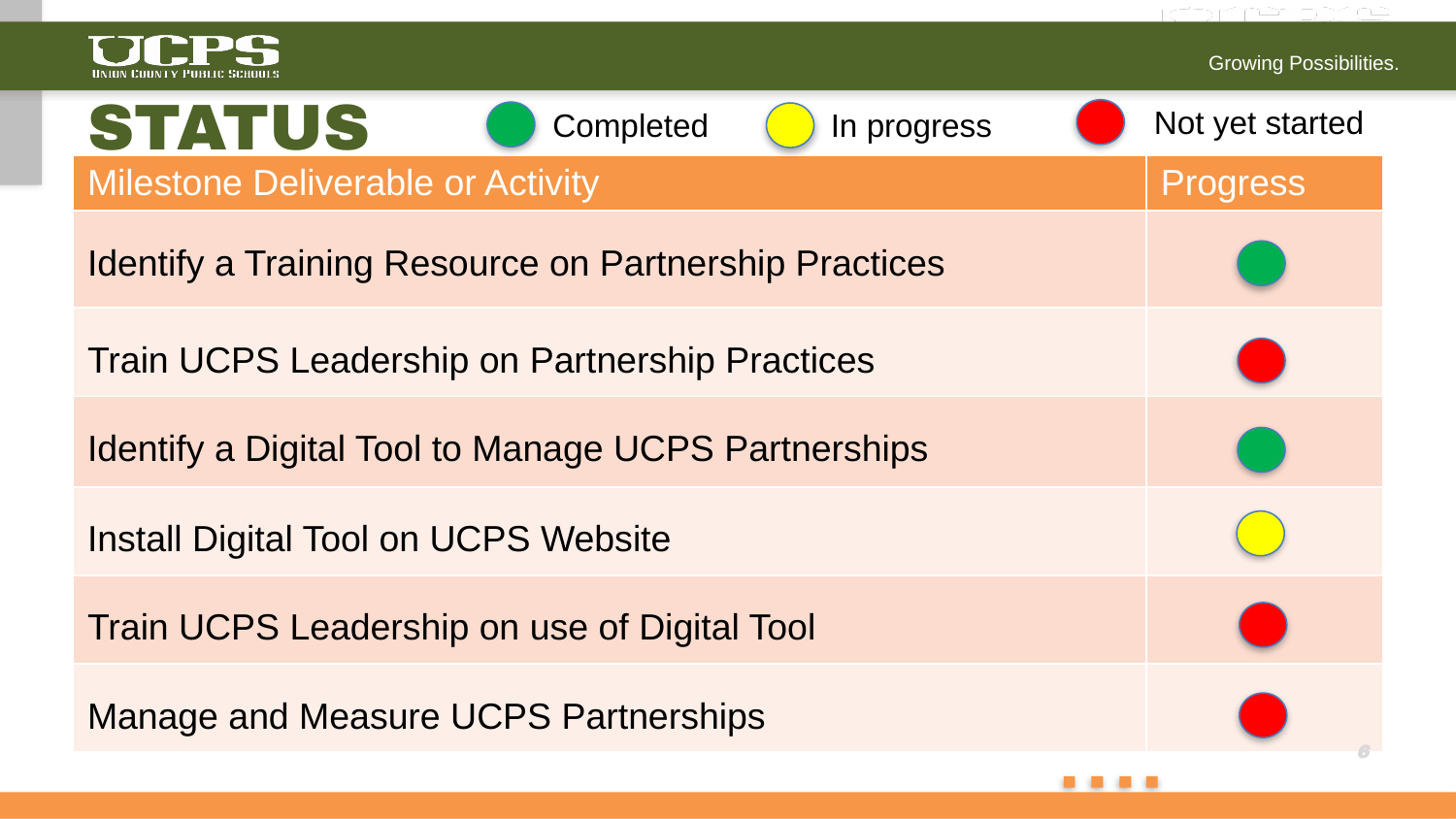

# Status
Not yet started
In progress
Completed

| Milestone Deliverable or Activity | Progress |
| --- | --- |
| Identify a Training Resource on Partnership Practices |  |
| Train UCPS Leadership on Partnership Practices |  |
| Identify a Digital Tool to Manage UCPS Partnerships |  |
| Install Digital Tool on UCPS Website |  |
| Train UCPS Leadership on use of Digital Tool |  |
| Manage and Measure UCPS Partnerships |  |

6